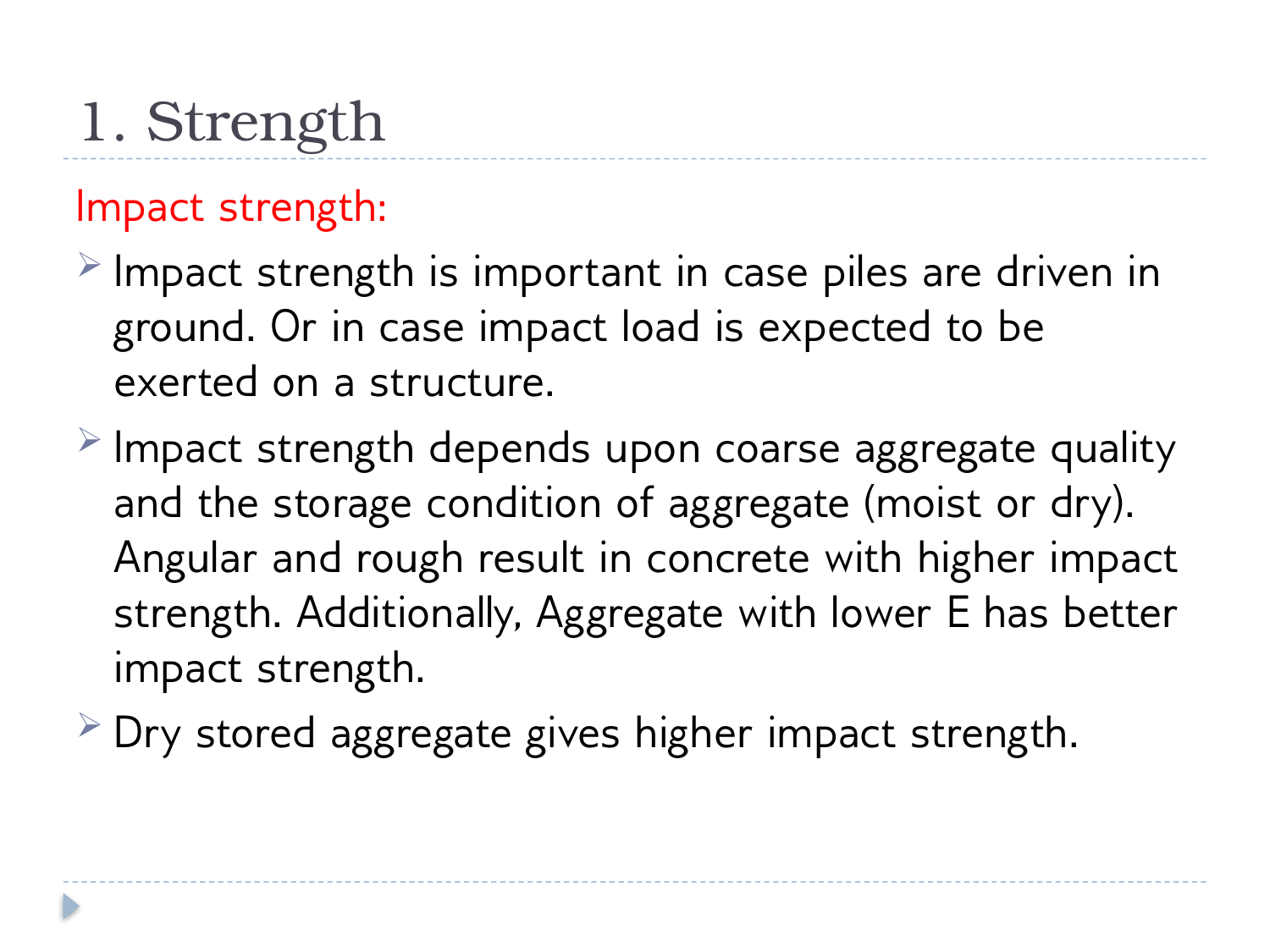

# 1. Strength
Impact strength:
Impact strength is important in case piles are driven in ground. Or in case impact load is expected to be exerted on a structure.
Impact strength depends upon coarse aggregate quality and the storage condition of aggregate (moist or dry). Angular and rough result in concrete with higher impact strength. Additionally, Aggregate with lower E has better impact strength.
Dry stored aggregate gives higher impact strength.